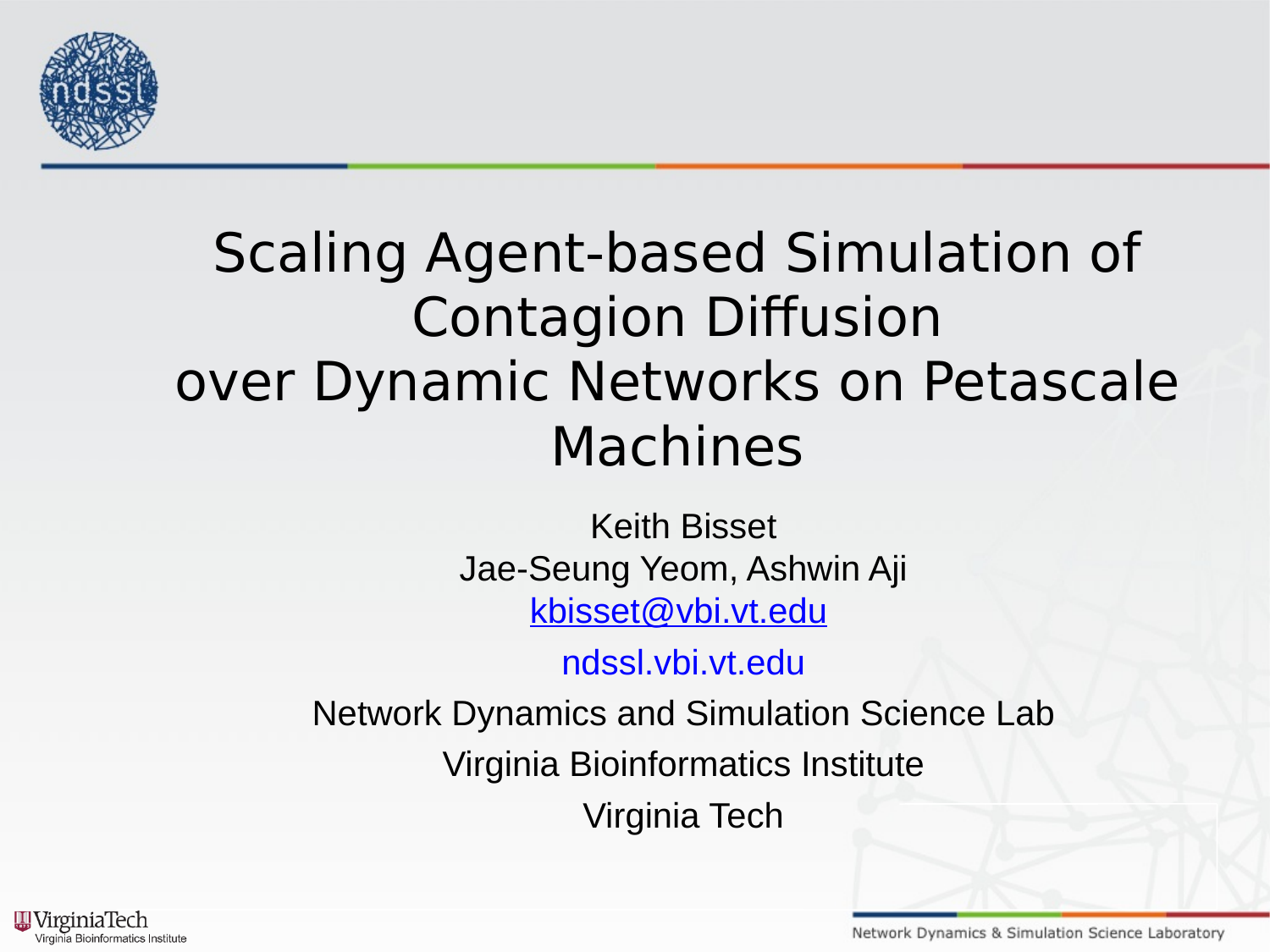

# Scaling Agent-based Simulation of Contagion Diffusion over Dynamic Networks on Petascale Machines
Keith Bisset
Jae-Seung Yeom, Ashwin Aji
kbisset@vbi.vt.edu
ndssl.vbi.vt.edu
Network Dynamics and Simulation Science Lab
Virginia Bioinformatics Institute
Virginia Tech